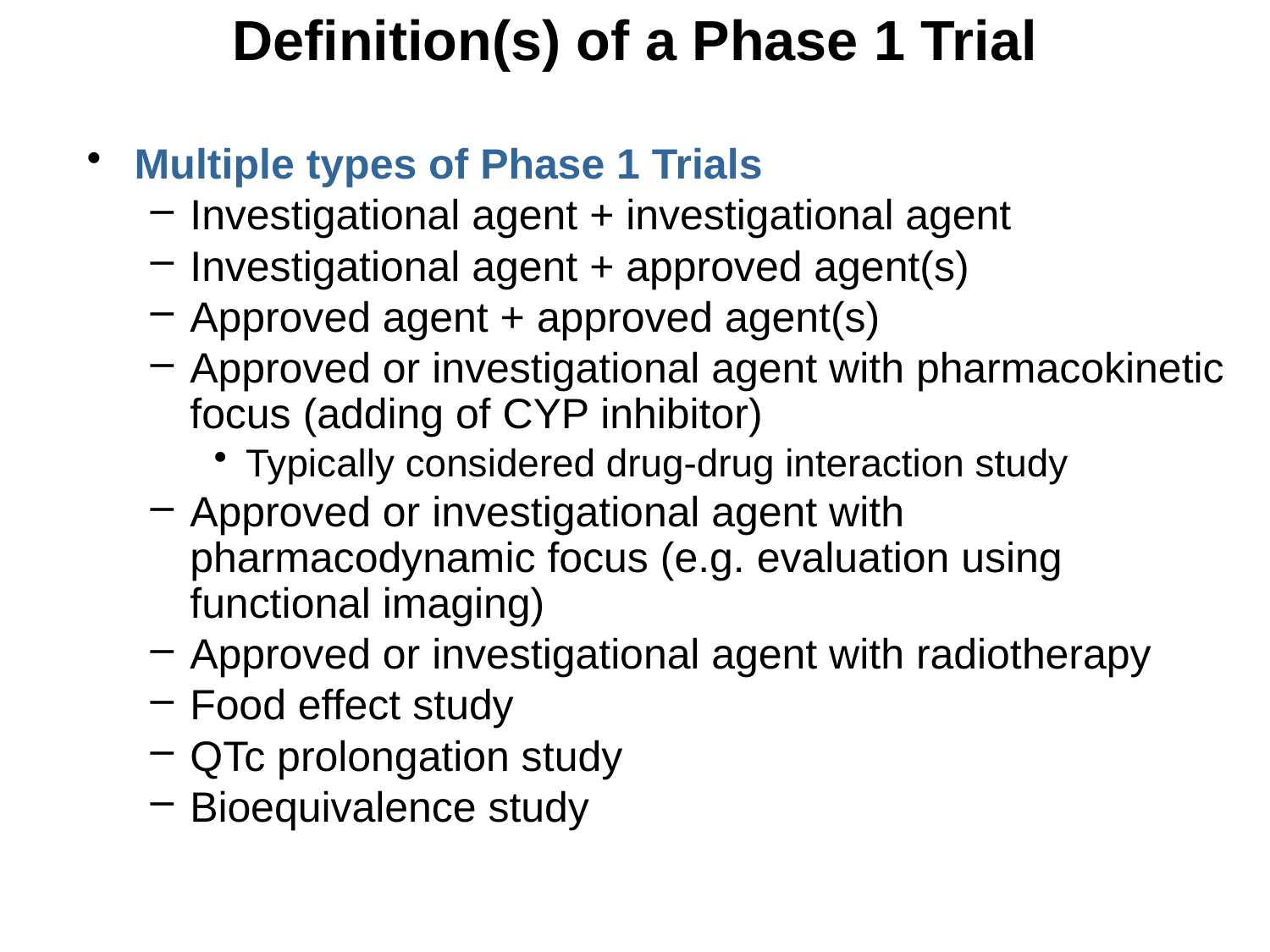

Definition(s) of a Phase 1 Trial
Multiple types of Phase 1 Trials
Investigational agent + investigational agent
Investigational agent + approved agent(s)
Approved agent + approved agent(s)
Approved or investigational agent with pharmacokinetic focus (adding of CYP inhibitor)
Typically considered drug-drug interaction study
Approved or investigational agent with pharmacodynamic focus (e.g. evaluation using functional imaging)
Approved or investigational agent with radiotherapy
Food effect study
QTc prolongation study
Bioequivalence study